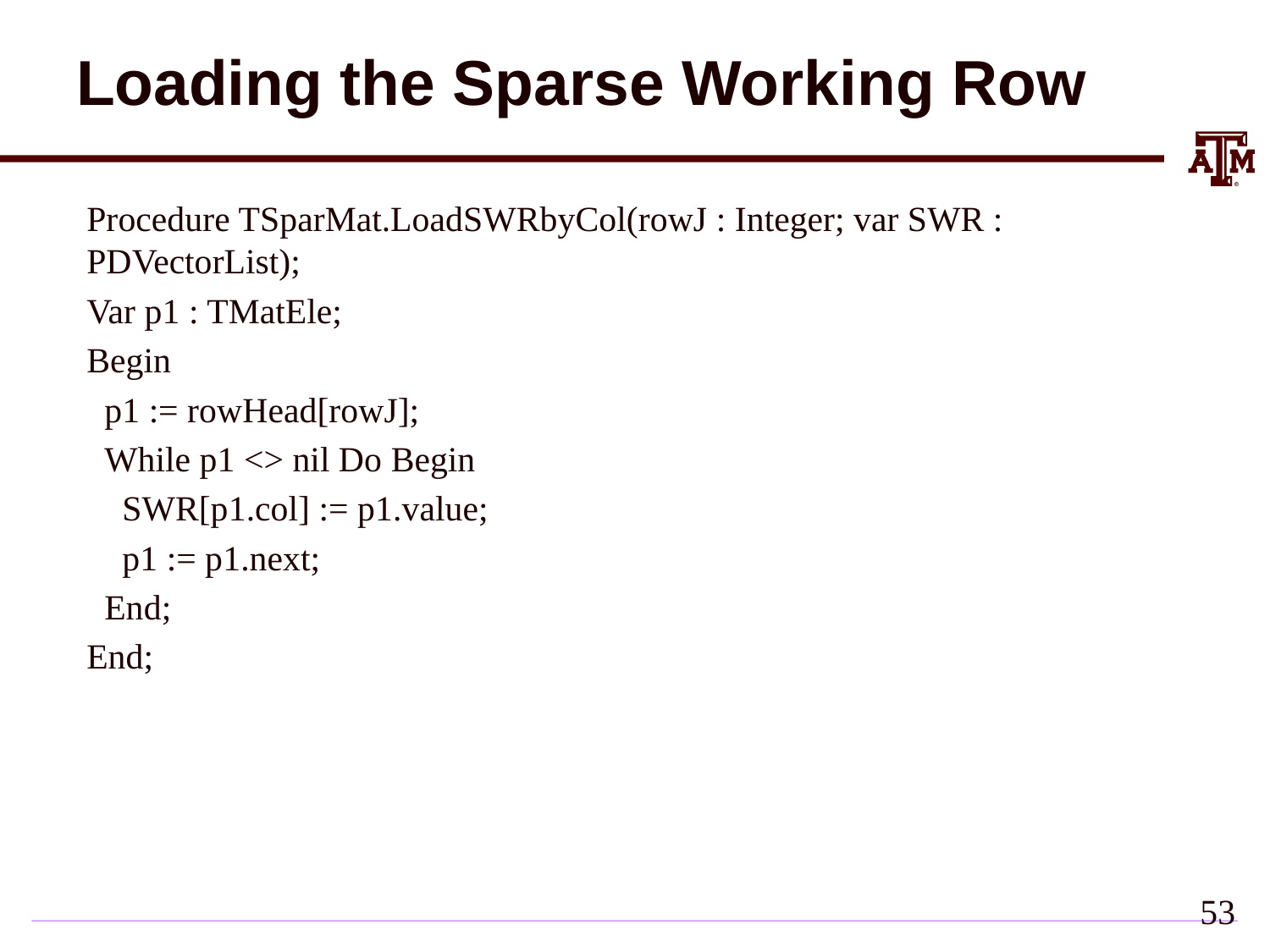

# Loading the Sparse Working Row
Procedure TSparMat.LoadSWRbyCol(rowJ : Integer; var SWR : PDVectorList);
Var p1 : TMatEle;
Begin
  p1 := rowHead[rowJ];
  While p1 <> nil Do Begin
    SWR[p1.col] := p1.value;
    p1 := p1.next;
  End;
End;
53